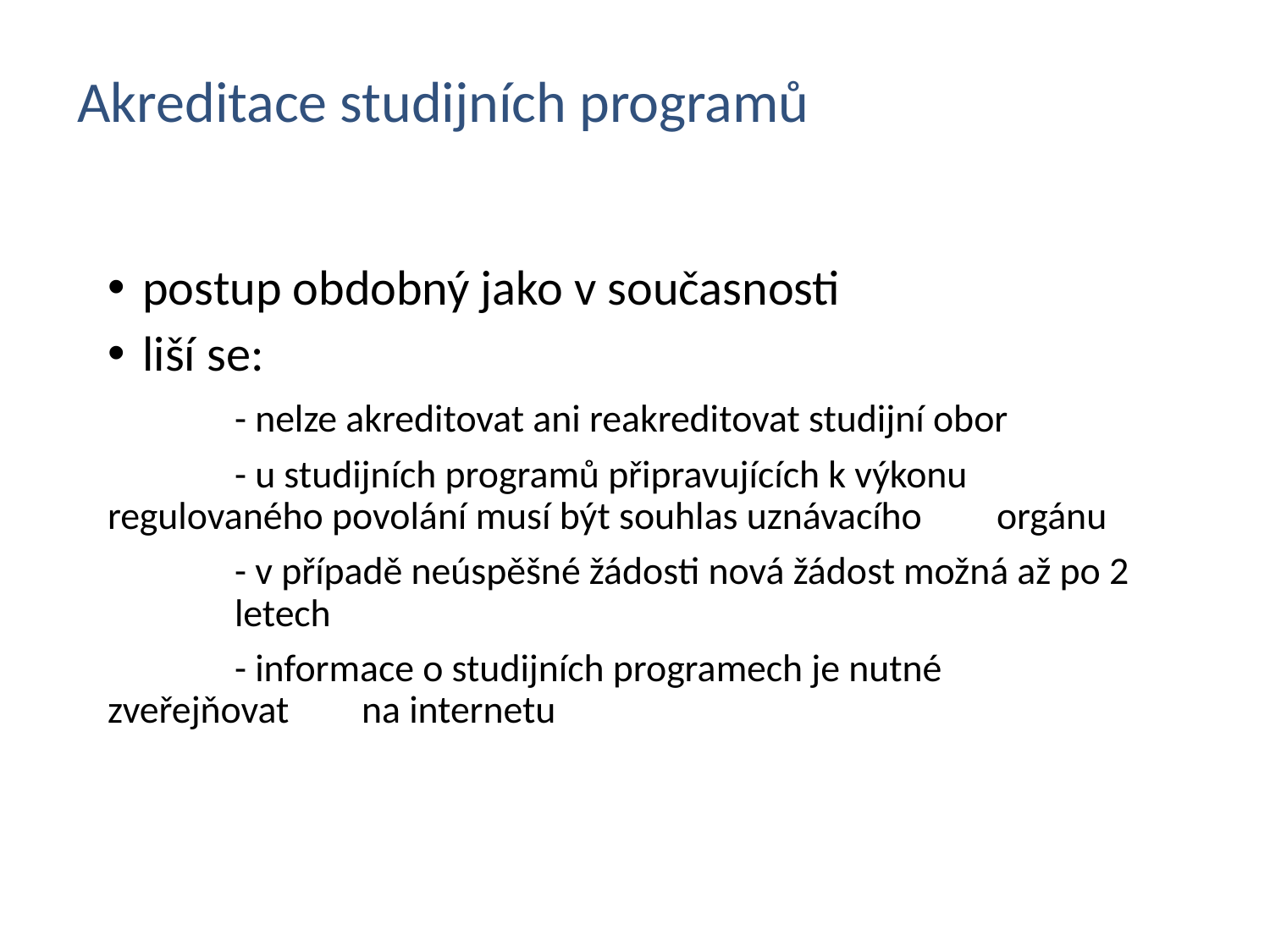

# Akreditace studijních programů
 postup obdobný jako v současnosti
 liší se:
	- nelze akreditovat ani reakreditovat studijní obor
	- u studijních programů připravujících k výkonu 	regulovaného povolání musí být souhlas uznávacího 	orgánu
	- v případě neúspěšné žádosti nová žádost možná až po 2 	letech
	- informace o studijních programech je nutné zveřejňovat 	na internetu